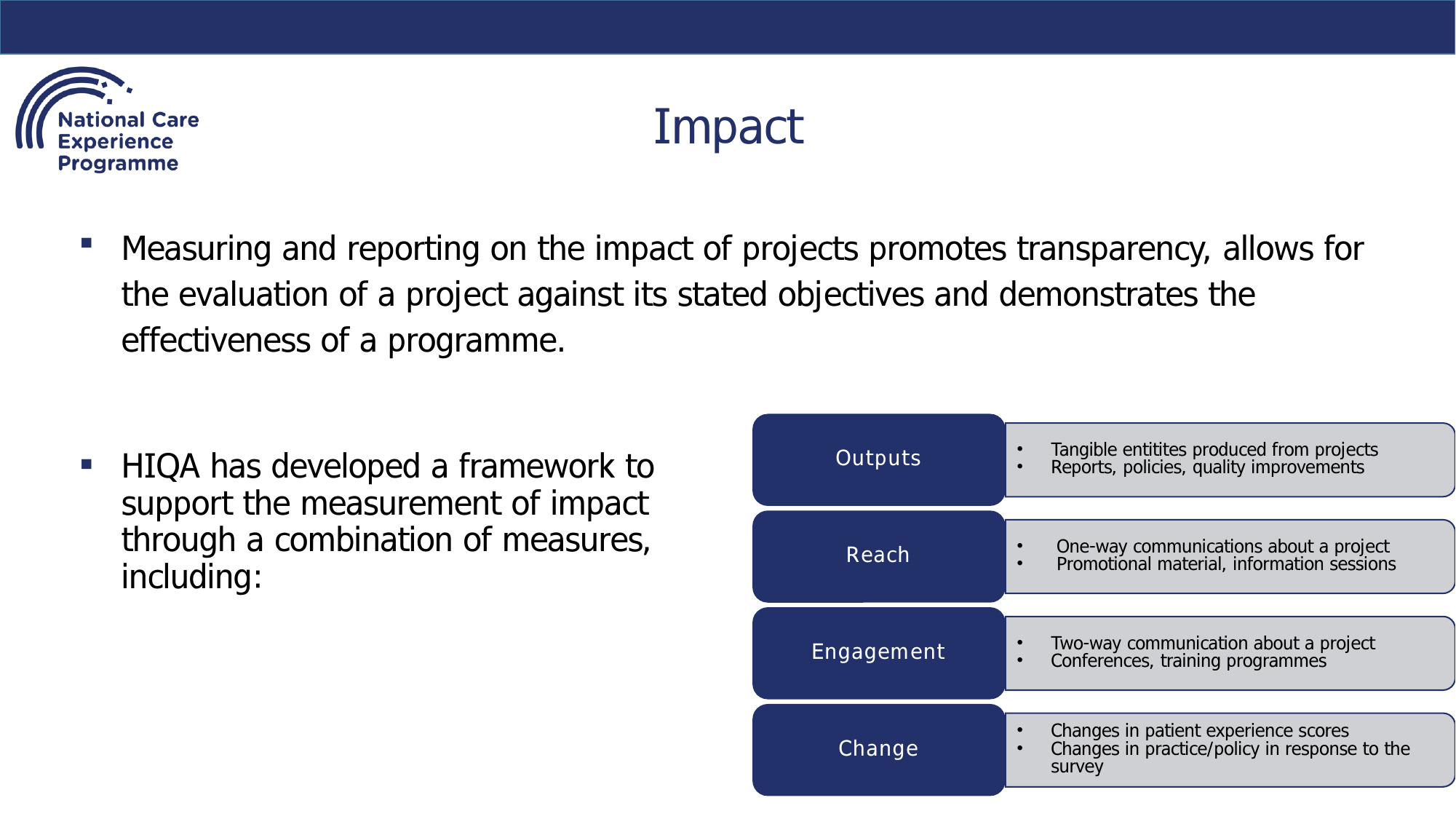

# Impact
Measuring and reporting on the impact of projects promotes transparency, allows for the evaluation of a project against its stated objectives and demonstrates the effectiveness of a programme.
Outputs
Tangible entitites produced from projects
Reach
 One-way communications about a project
 Promotional material, information sessions
Engagement
Two-way communication about a project
Conferences, training programmes
Change
Changes in patient experience scores
Changes in practice/policy in response to the survey
Reports, policies, quality improvements
HIQA has developed a framework to support the measurement of impact through a combination of measures, including: